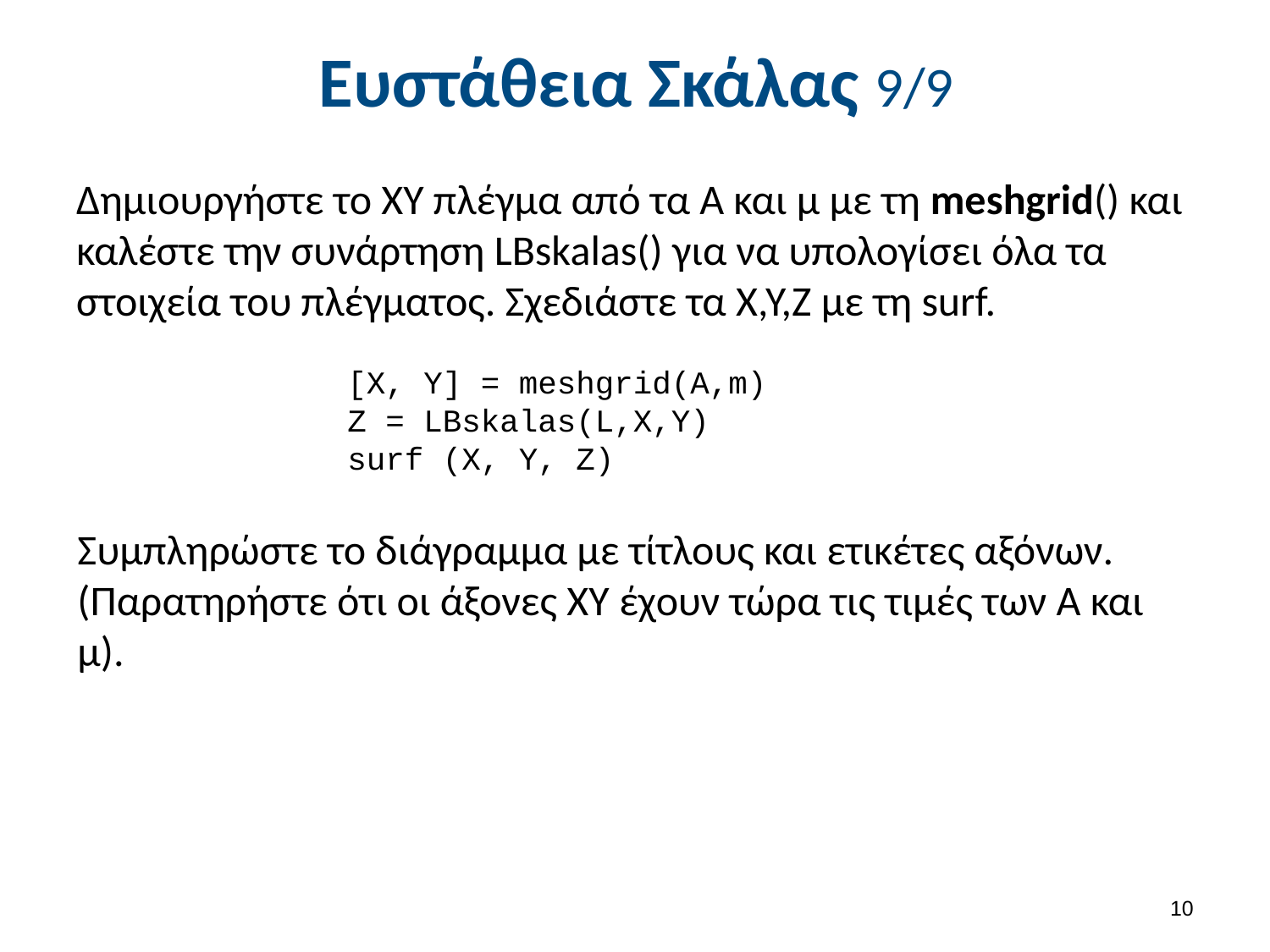

# Ευστάθεια Σκάλας 9/9
Δημιουργήστε το ΧΥ πλέγμα από τα Α και μ με τη meshgrid() και καλέστε την συνάρτηση LBskalas() για να υπολογίσει όλα τα στοιχεία του πλέγματος. Σχεδιάστε τα Χ,Υ,Ζ με τη surf.

[X, Y] = meshgrid(A,m)
Z = LBskalas(L,X,Y)
surf (X, Y, Z)
Συμπληρώστε το διάγραμμα με τίτλους και ετικέτες αξόνων. (Παρατηρήστε ότι οι άξονες ΧΥ έχουν τώρα τις τιμές των Α και μ).
10